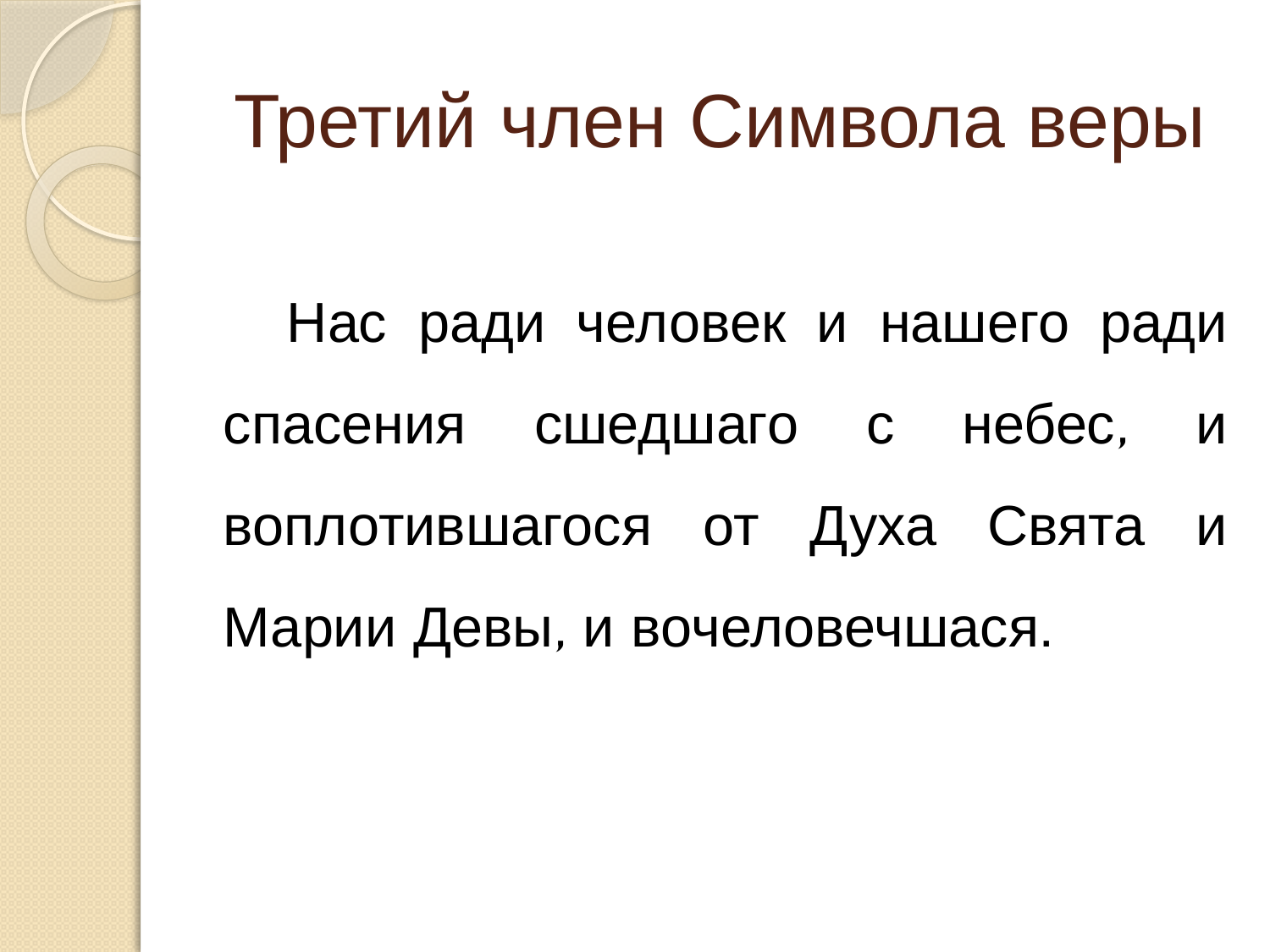

# Третий член Символа веры
Нас ради человек и нашего ради спасения сшедшаго с небес, и воплотившагося от Духа Свята и Марии Девы, и вочеловечшася.